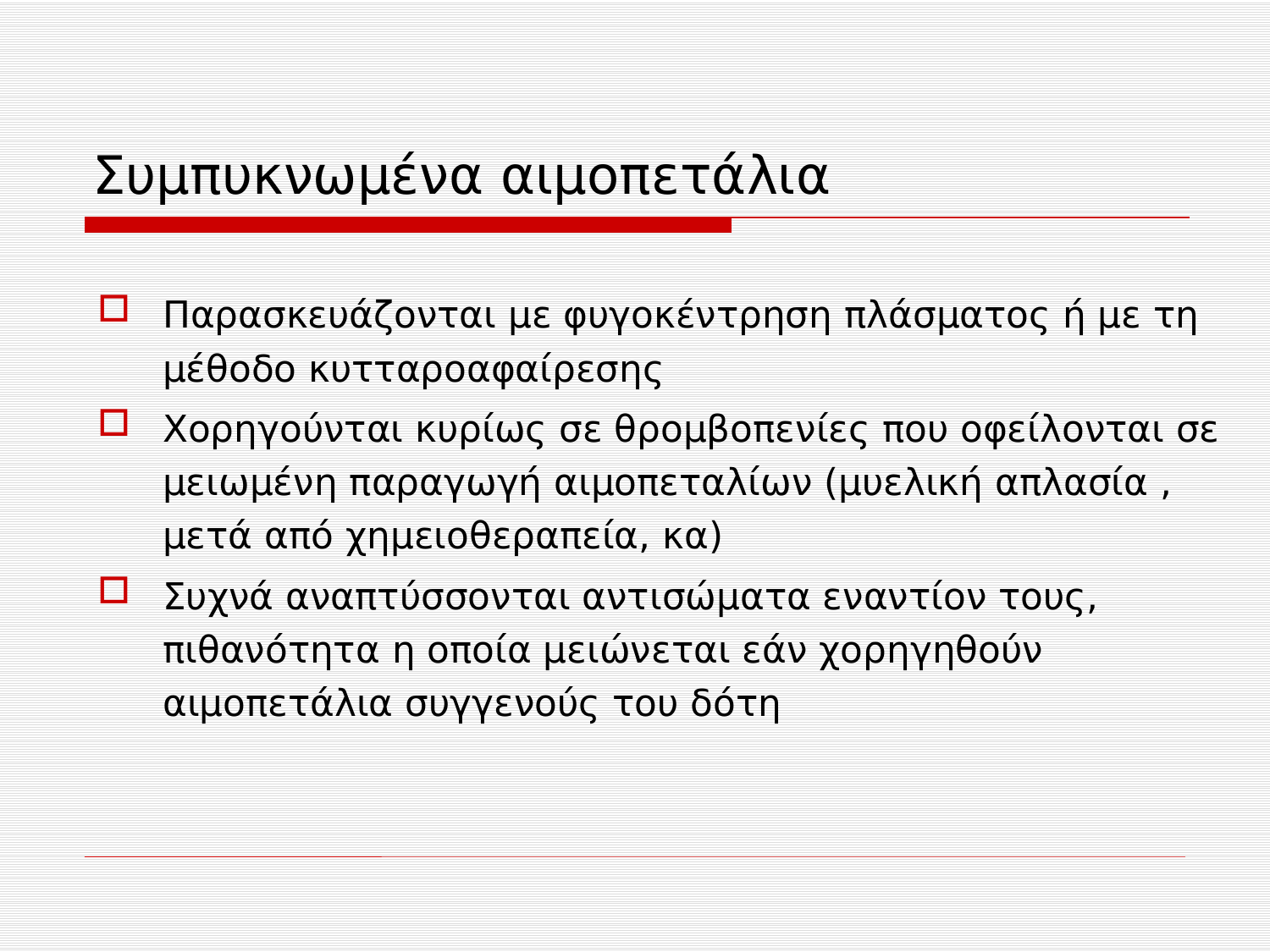

# Συμπυκνωμένα αιμοπετάλια
Παρασκευάζονται με φυγοκέντρηση πλάσματος ή με τη μέθοδο κυτταροαφαίρεσης
Χορηγούνται κυρίως σε θρομβοπενίες που οφείλονται σε μειωμένη παραγωγή αιμοπεταλίων (μυελική απλασία , μετά από χημειοθεραπεία, κα)
Συχνά αναπτύσσονται αντισώματα εναντίον τους, πιθανότητα η οποία μειώνεται εάν χορηγηθούν αιμοπετάλια συγγενούς του δότη